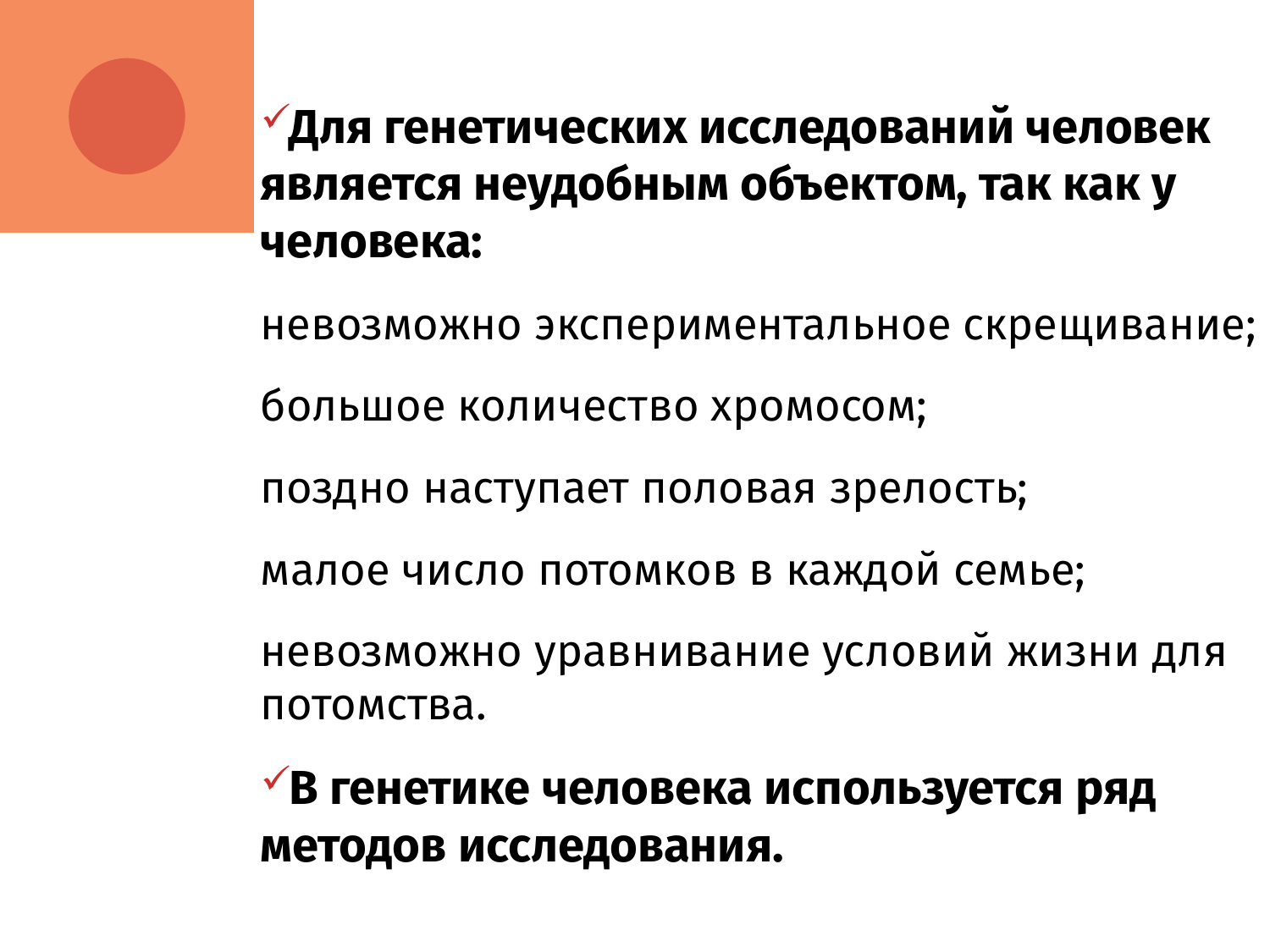

Для генетических исследований человек является неудобным объектом, так как у человека:
невозможно экспериментальное скрещивание;
большое количество хромосом;
поздно наступает половая зрелость;
малое число потомков в каждой семье;
невозможно уравнивание условий жизни для потомства.
В генетике человека используется ряд методов исследования.